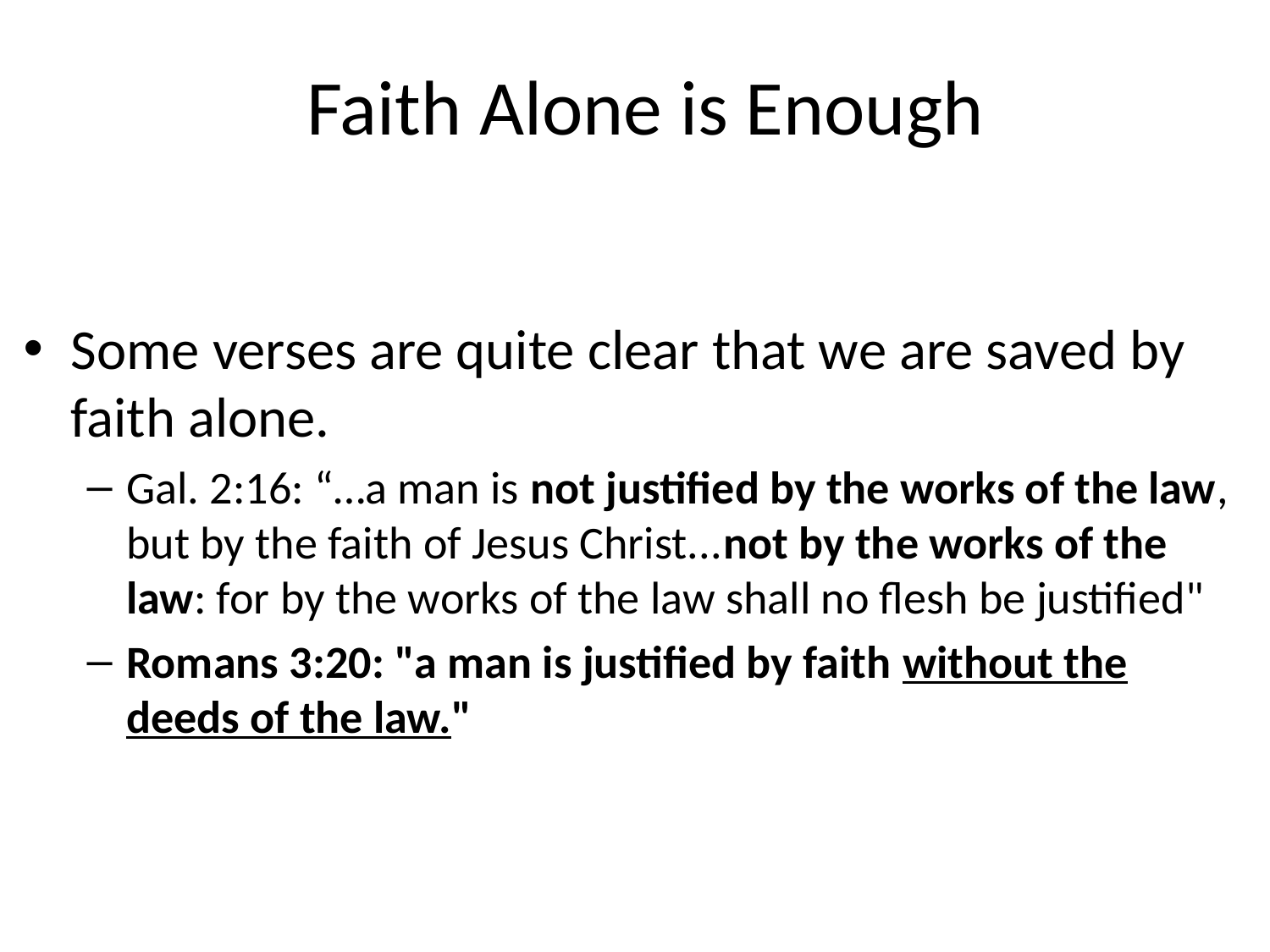

# Faith Alone is Enough
Some verses are quite clear that we are saved by faith alone.
Gal. 2:16: “…a man is not justified by the works of the law, but by the faith of Jesus Christ...not by the works of the law: for by the works of the law shall no flesh be justified"
Romans 3:20: "a man is justified by faith without the deeds of the law."